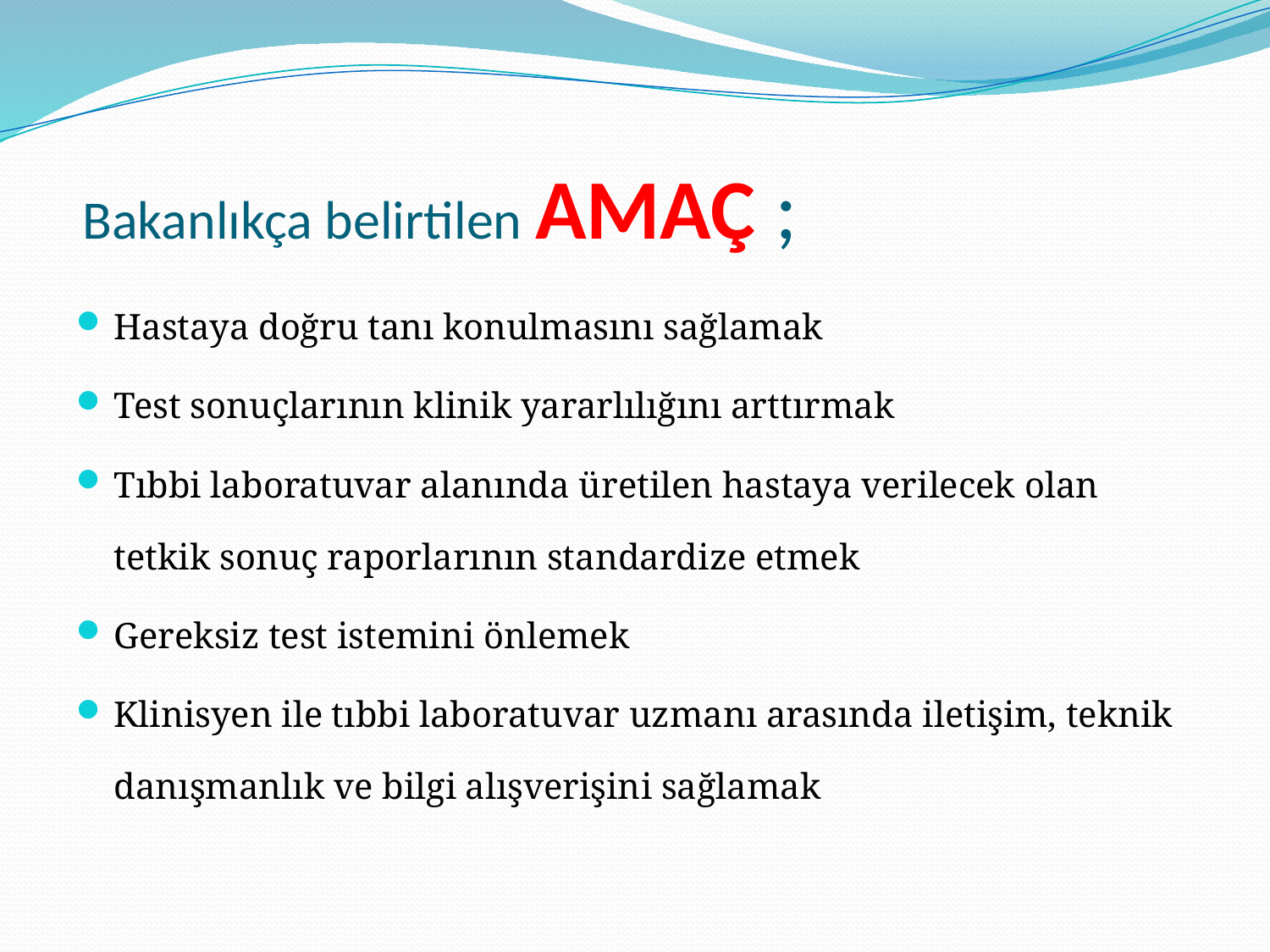

# Bakanlıkça belirtilen AMAÇ ;
Hastaya doğru tanı konulmasını sağlamak
Test sonuçlarının klinik yararlılığını arttırmak
Tıbbi laboratuvar alanında üretilen hastaya verilecek olan tetkik sonuç raporlarının standardize etmek
Gereksiz test istemini önlemek
Klinisyen ile tıbbi laboratuvar uzmanı arasında iletişim, teknik danışmanlık ve bilgi alışverişini sağlamak